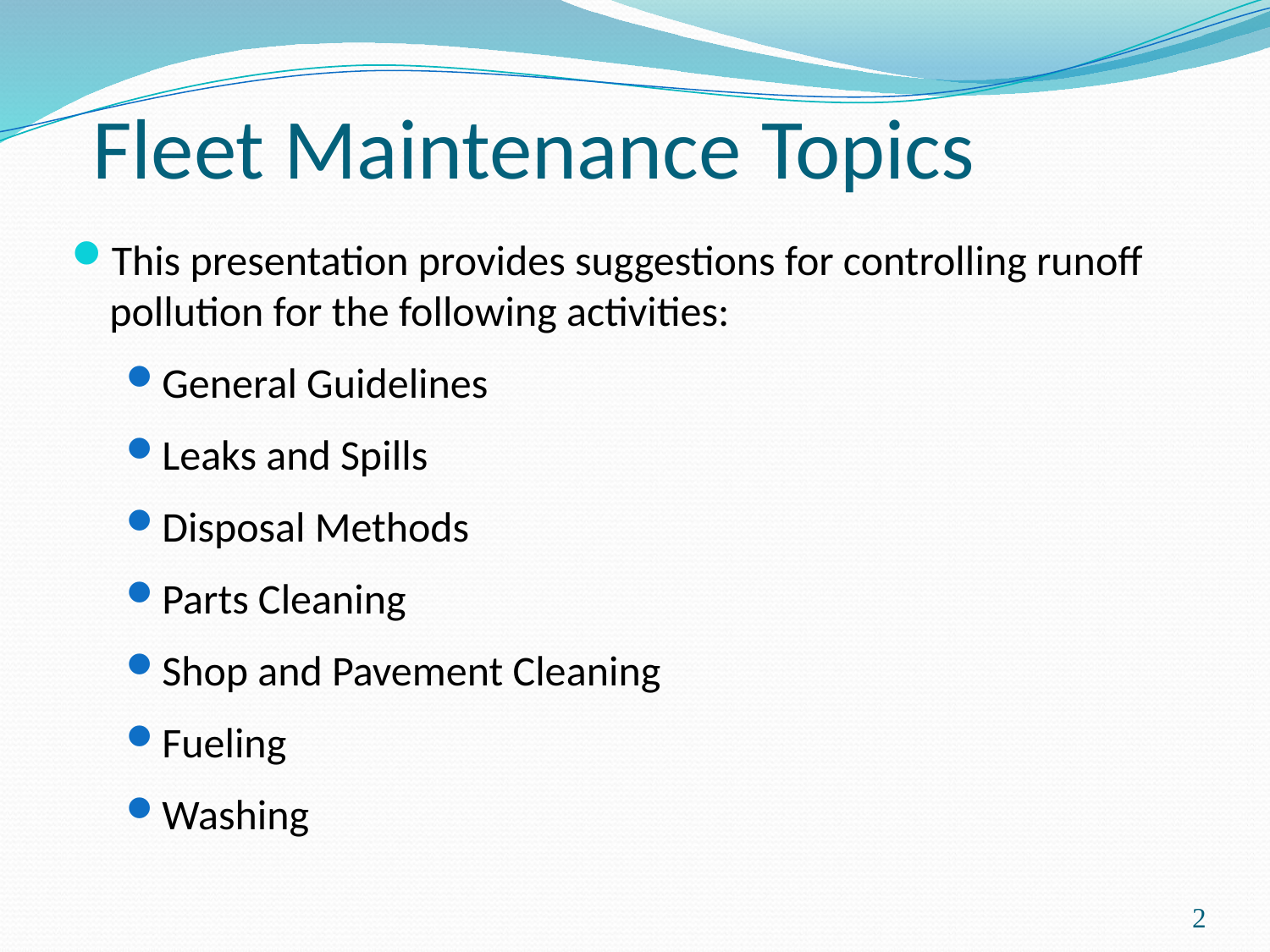

# Fleet Maintenance Topics
This presentation provides suggestions for controlling runoff pollution for the following activities:
General Guidelines
Leaks and Spills
Disposal Methods
Parts Cleaning
Shop and Pavement Cleaning
Fueling
Washing
2